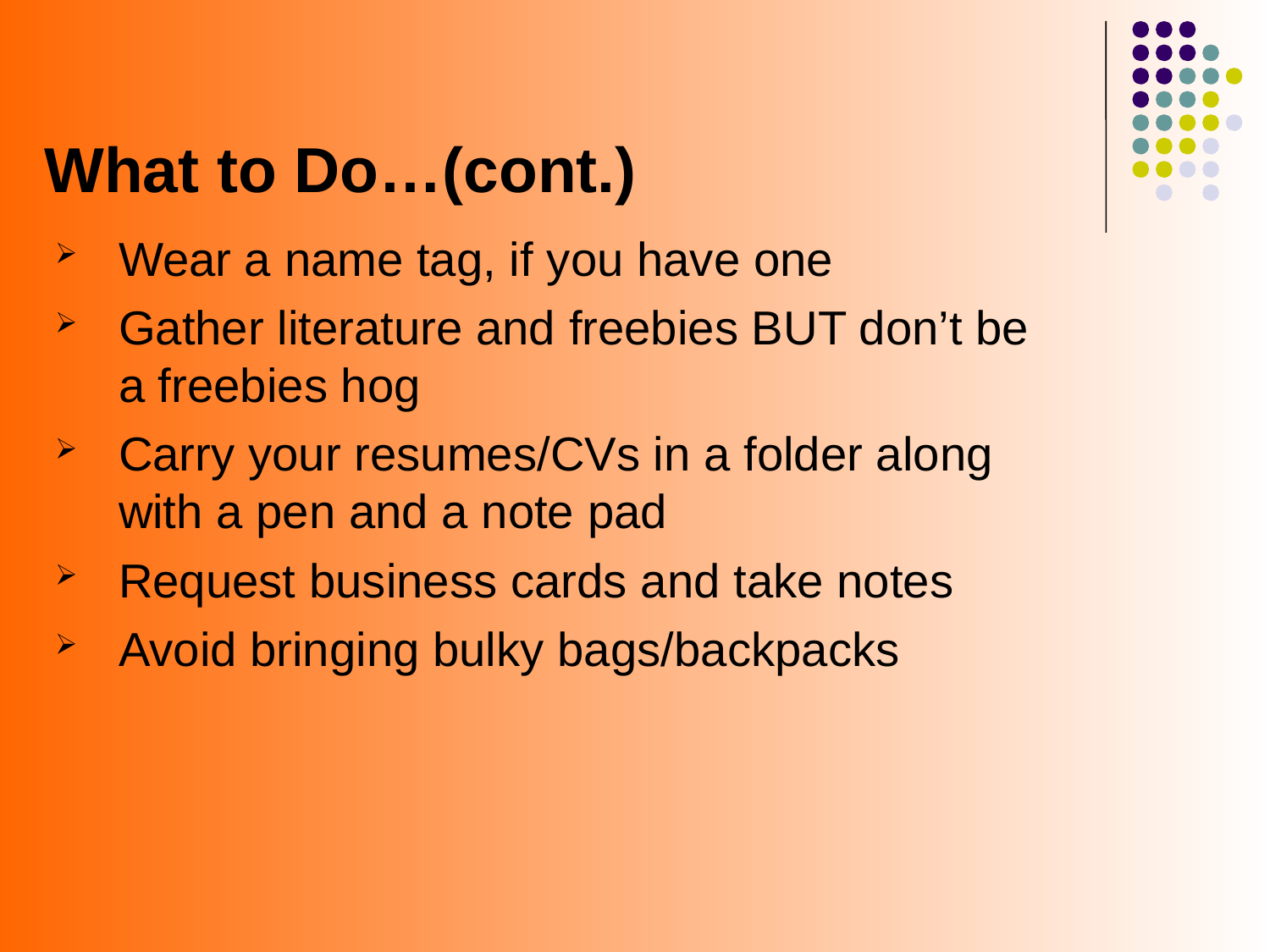

# What to Do…(cont.)
Wear a name tag, if you have one
Gather literature and freebies BUT don’t be a freebies hog
Carry your resumes/CVs in a folder along with a pen and a note pad
Request business cards and take notes
Avoid bringing bulky bags/backpacks